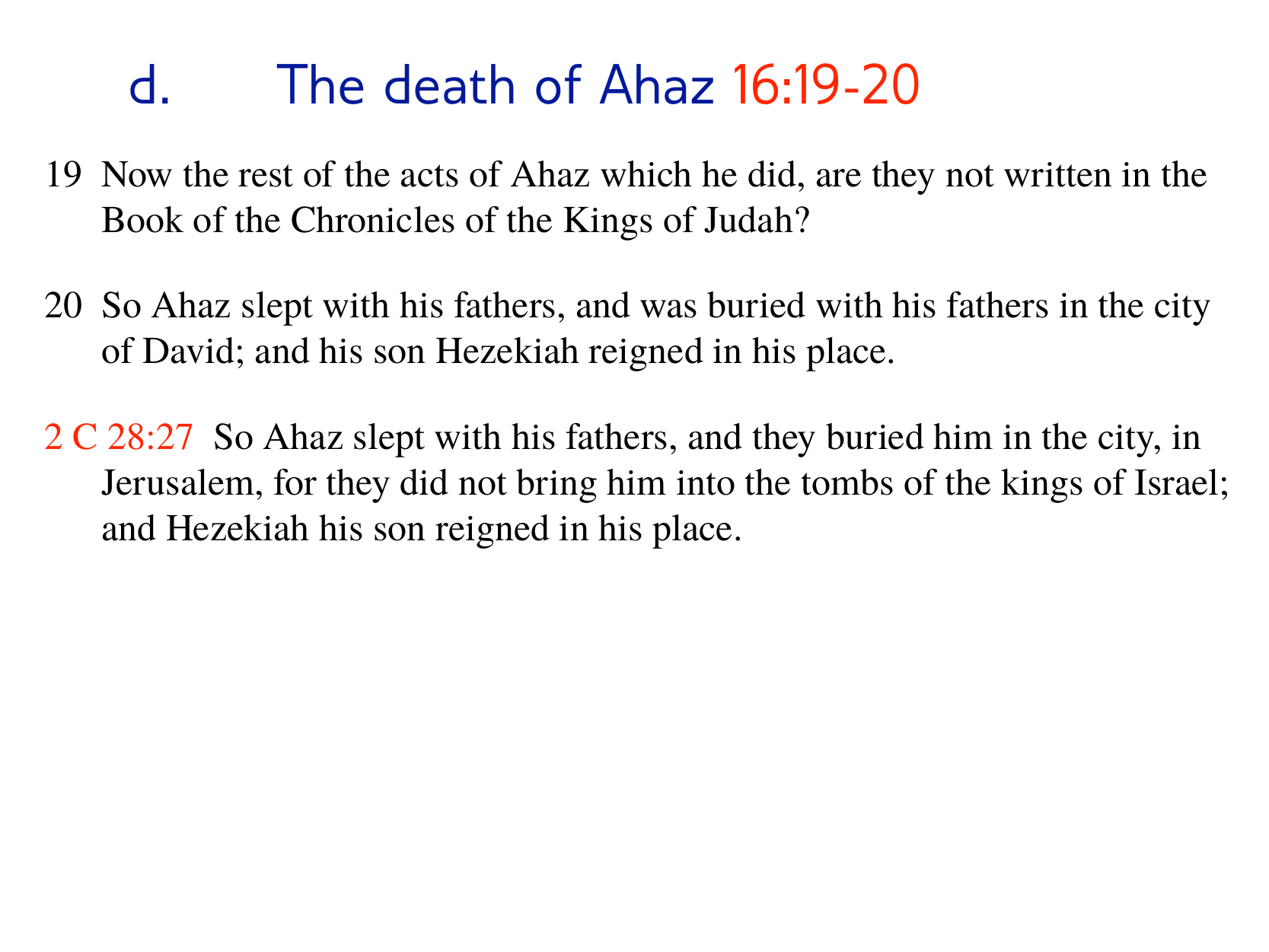

# d.	  The death of Ahaz 16:19-20
19  Now the rest of the acts of Ahaz which he did, are they not written in the Book of the Chronicles of the Kings of Judah?
20  So Ahaz slept with his fathers, and was buried with his fathers in the city of David; and his son Hezekiah reigned in his place.
2 C 28:27  So Ahaz slept with his fathers, and they buried him in the city, in Jerusalem, for they did not bring him into the tombs of the kings of Israel; and Hezekiah his son reigned in his place.